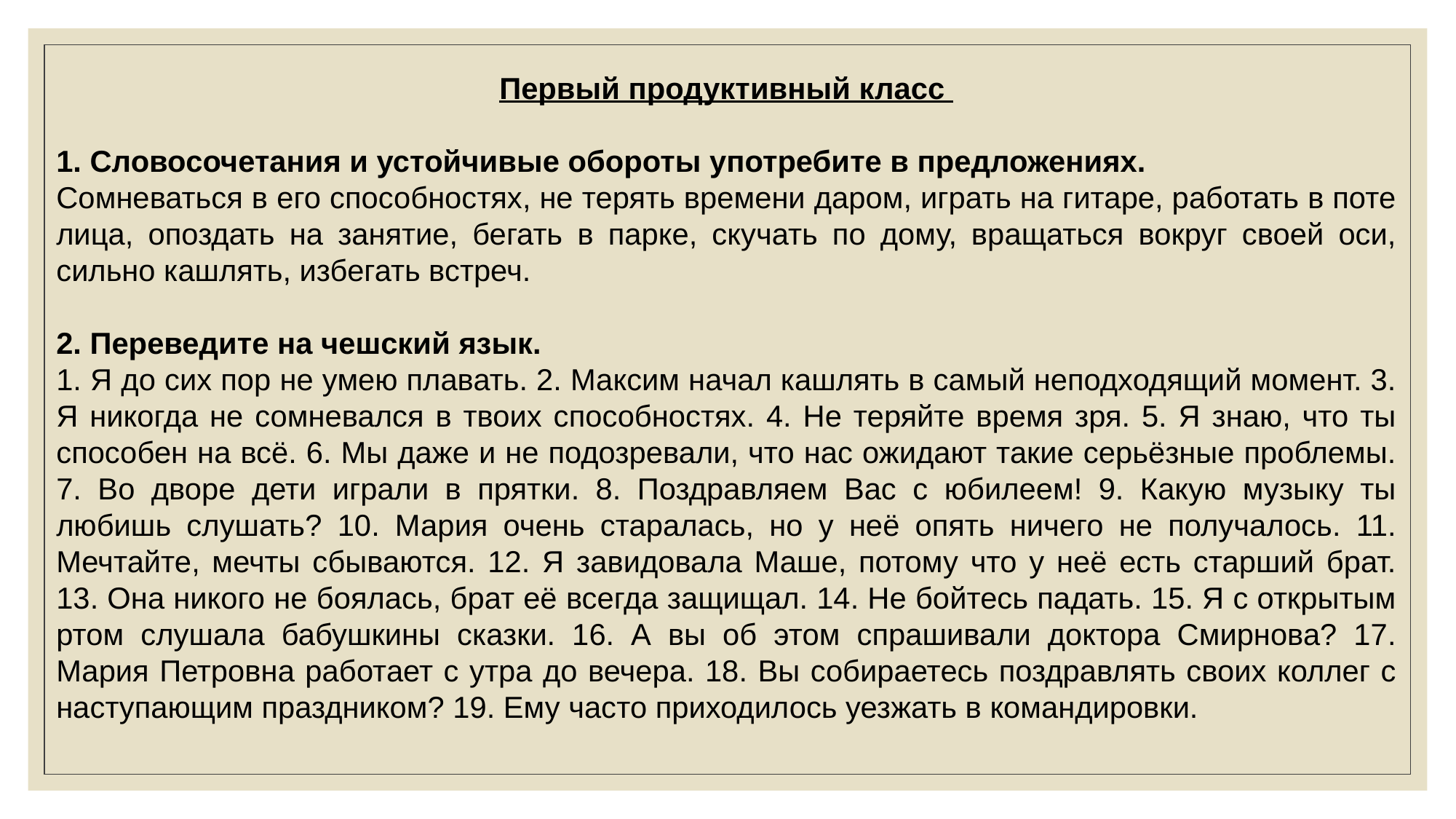

Первый продуктивный класс

1. Словосочетания и устойчивые обороты употребите в предложениях.
Сомневаться в его способностях, не терять времени даром, играть на гитаре, работать в поте лица, опоздать на занятие, бегать в парке, скучать по дому, вращаться вокруг своей оси, сильно кашлять, избегать встреч.

2. Переведите на чешский язык.
1. Я до сих пор не умею плавать. 2. Максим начал кашлять в самый неподходящий момент. 3. Я никогда не сомневался в твоих способностях. 4. Не теряйте время зря. 5. Я знаю, что ты способен на всё. 6. Мы даже и не подозревали, что нас ожидают такие серьёзные проблемы. 7. Во дворе дети играли в прятки. 8. Поздравляем Вас с юбилеем! 9. Какую музыку ты любишь слушать? 10. Мария очень старалась, но у неё опять ничего не получалось. 11. Мечтайте, мечты сбываются. 12. Я завидовала Маше, потому что у неё есть старший брат. 13. Она никого не боялась, брат её всегда защищал. 14. Не бойтесь падать. 15. Я с открытым ртом слушала бабушкины сказки. 16. А вы об этом спрашивали доктора Смирнова? 17. Мария Петровна работает с утра до вечера. 18. Вы собираетесь поздравлять своих коллег с наступающим праздником? 19. Ему часто приходилось уезжать в командировки.